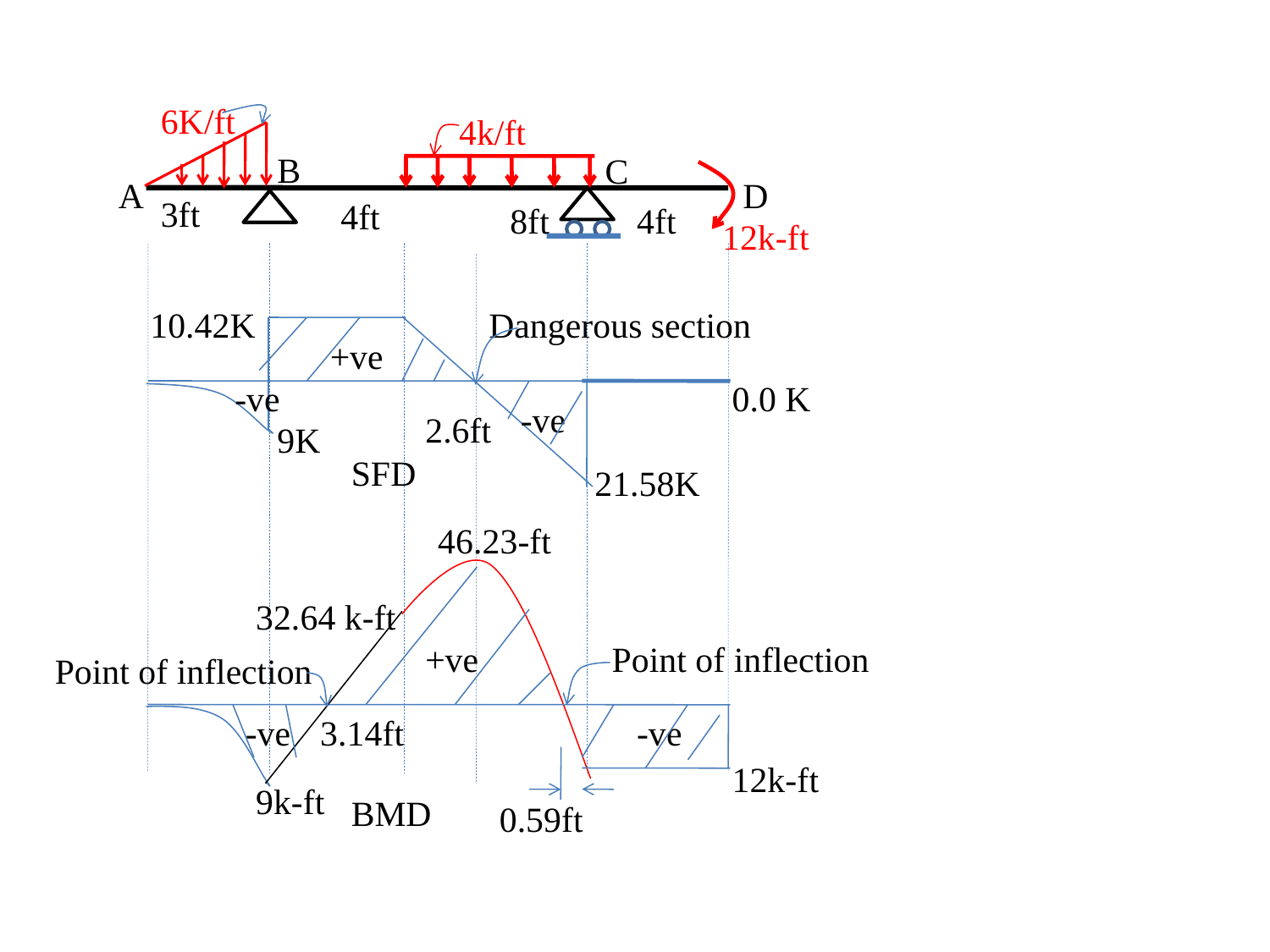

6K/ft

4k/ft

B
C

A
D
3ft
4ft

8ft
4ft
12k-ft

10.42K
Dangerous section
+ve

-ve
0.0 K

-ve
2.6ft
9K
SFD
21.58K
46.23-ft
32.64 k-ft
+ve
Point of inflection
Point of inflection

-ve
3.14ft
-ve

9k-ft
BMD
0.59ft

12k-ft